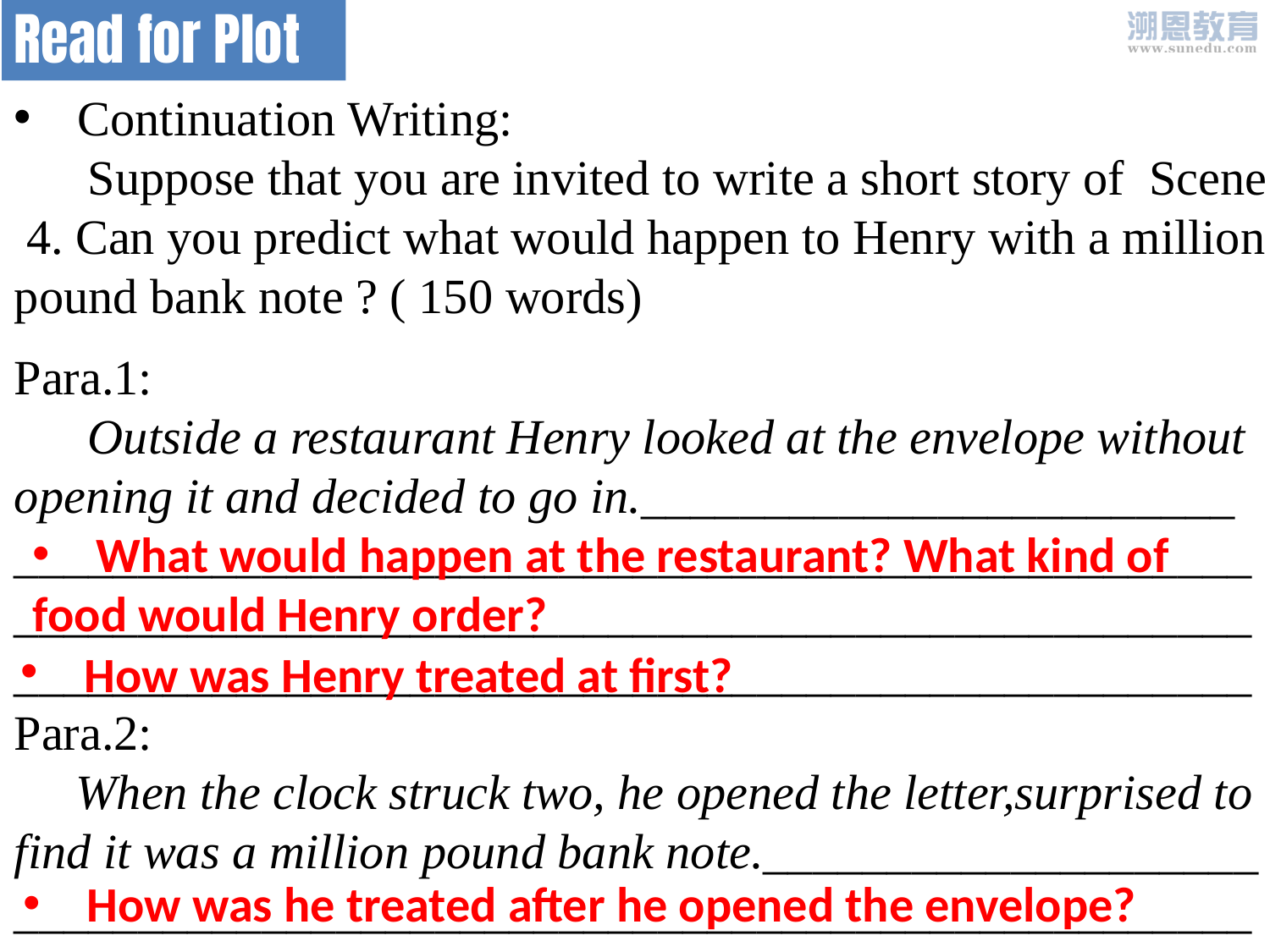

Read for Plot
Continuation Writing:
      Suppose that you are invited to write a short story of  Scene   4. Can you predict what would happen to Henry with a million pound bank note ? ( 150 words)

Para.1:
      Outside a restaurant Henry looked at the envelope without opening it and decided to go in.________________________ __________________________________________________
__________________________________________________
__________________________________________________
Para.2:
     When the clock struck two, he opened the letter,surprised to find it was a million pound bank note.____________________ __________________________________________________

What would happen at the restaurant? What kind of
food would Henry order?

How was Henry treated at first?
How was he treated after he opened the envelope?